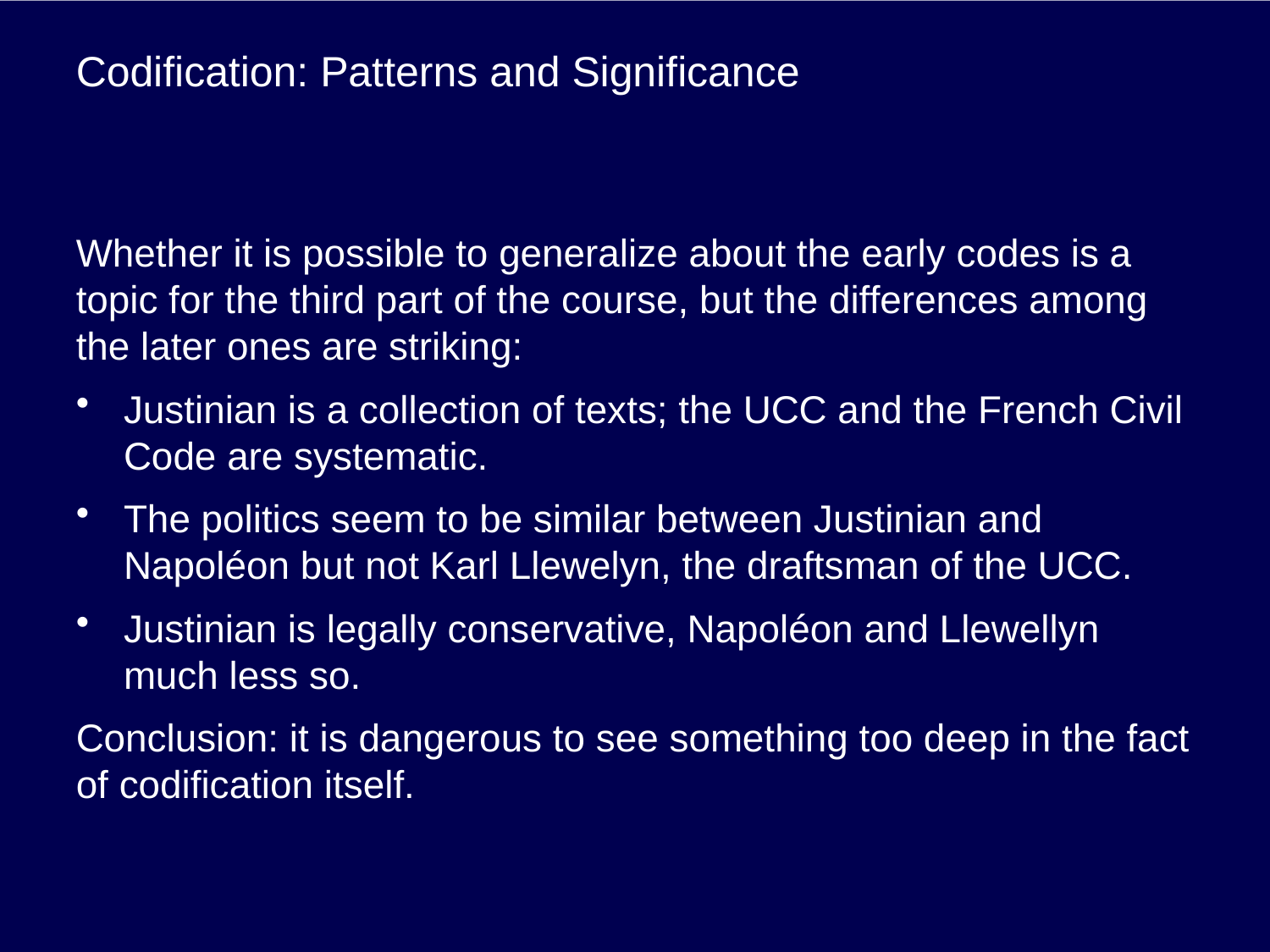

# Codification: Patterns and Significance
Whether it is possible to generalize about the early codes is a topic for the third part of the course, but the differences among the later ones are striking:
Justinian is a collection of texts; the UCC and the French Civil Code are systematic.
The politics seem to be similar between Justinian and Napoléon but not Karl Llewelyn, the draftsman of the UCC.
Justinian is legally conservative, Napoléon and Llewellyn much less so.
Conclusion: it is dangerous to see something too deep in the fact of codification itself.